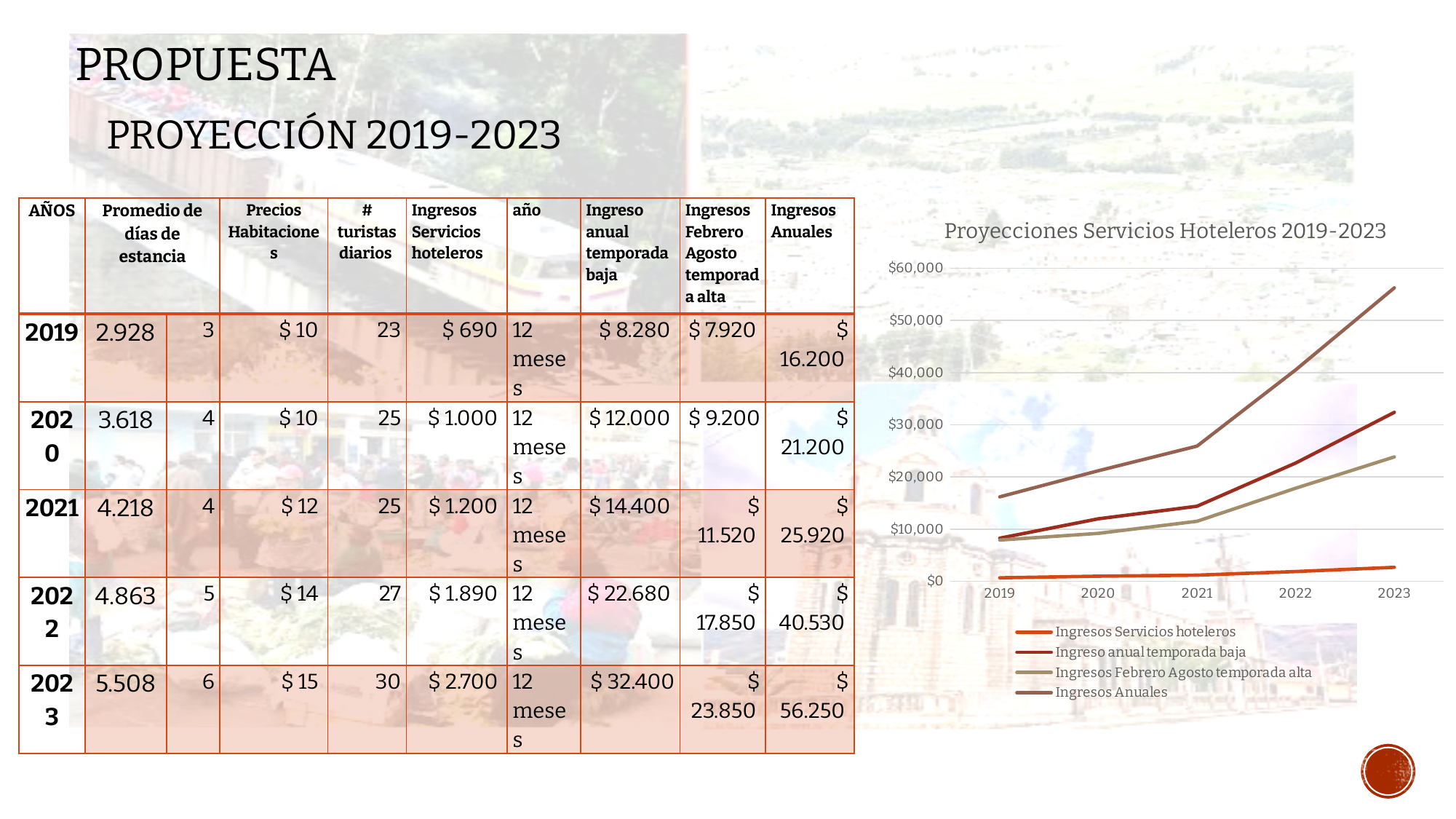

Propuesta
Proyección 2019-2023

### Chart: Proyecciones Servicios Hoteleros 2019-2023

| Category | Ingresos Servicios hoteleros  | Ingreso anual temporada baja | Ingresos Febrero Agosto temporada alta  | Ingresos Anuales |
|---|---|---|---|---|
| 2019 | 690.0 | 8280.0 | 7920.0 | 16200.0 |
| 2020 | 1000.0 | 12000.0 | 9200.0 | 21200.0 |
| 2021 | 1200.0 | 14400.0 | 11520.0 | 25920.0 |
| 2022 | 1890.0 | 22680.0 | 17850.0 | 40530.0 |
| 2023 | 2700.0 | 32400.0 | 23850.0 | 56250.0 |
| AÑOS | Promedio de días de estancia |  | Precios Habitaciones | # turistas diarios | Ingresos Servicios hoteleros | año | Ingreso anual temporada baja | Ingresos Febrero Agosto temporada alta | Ingresos Anuales |
| --- | --- | --- | --- | --- | --- | --- | --- | --- | --- |
| 2019 | 2.928 | 3 | $ 10 | 23 | $ 690 | 12 meses | $ 8.280 | $ 7.920 | $ 16.200 |
| 2020 | 3.618 | 4 | $ 10 | 25 | $ 1.000 | 12 meses | $ 12.000 | $ 9.200 | $ 21.200 |
| 2021 | 4.218 | 4 | $ 12 | 25 | $ 1.200 | 12 meses | $ 14.400 | $ 11.520 | $ 25.920 |
| 2022 | 4.863 | 5 | $ 14 | 27 | $ 1.890 | 12 meses | $ 22.680 | $ 17.850 | $ 40.530 |
| 2023 | 5.508 | 6 | $ 15 | 30 | $ 2.700 | 12 meses | $ 32.400 | $ 23.850 | $ 56.250 |